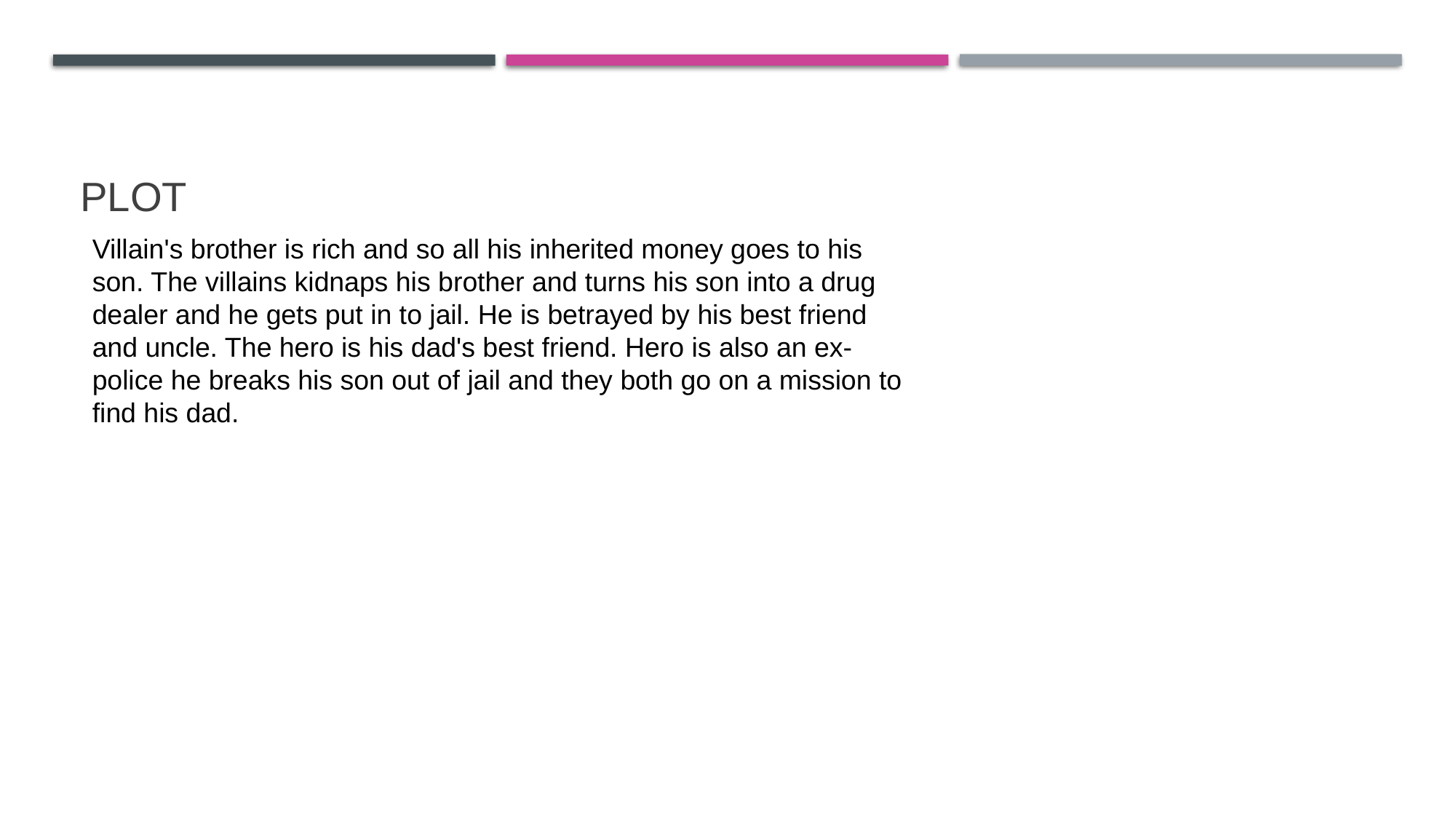

# plot
Villain's brother is rich and so all his inherited money goes to his son. The villains kidnaps his brother and turns his son into a drug dealer and he gets put in to jail. He is betrayed by his best friend and uncle. The hero is his dad's best friend. Hero is also an ex-police he breaks his son out of jail and they both go on a mission to find his dad.